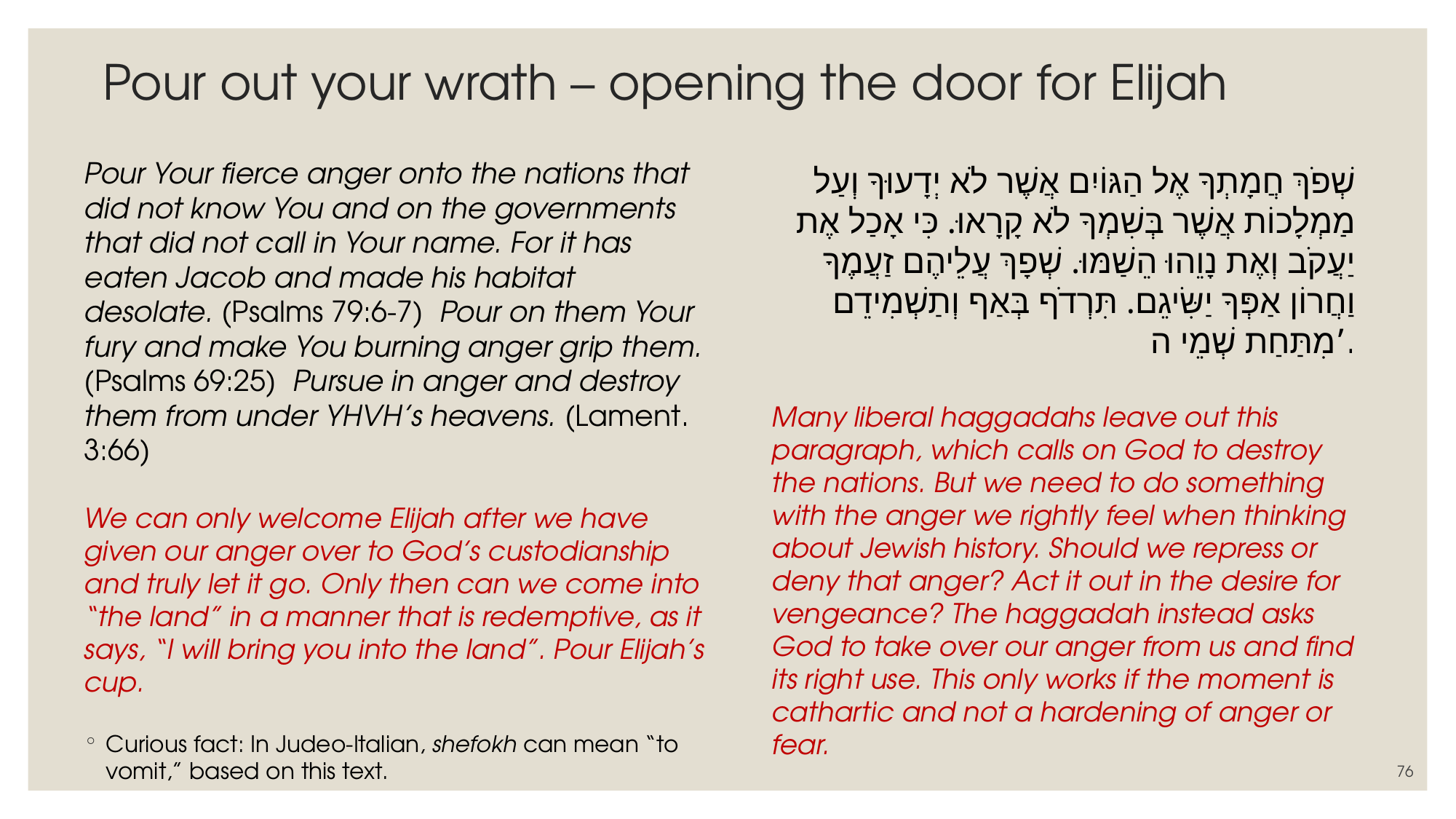

# Pour out your wrath – opening the door for Elijah
Pour Your fierce anger onto the nations that did not know You and on the governments that did not call in Your name. For it has eaten Jacob and made his habitat desolate. (Psalms 79:6-7)  Pour on them Your fury and make You burning anger grip them. (Psalms 69:25)  Pursue in anger and destroy them from under YHVH’s heavens. (Lament. 3:66)

We can only welcome Elijah after we have given our anger over to God’s custodianship and truly let it go. Only then can we come into “the land” in a manner that is redemptive, as it says, “I will bring you into the land”. Pour Elijah’s cup.
Curious fact: In Judeo-Italian, shefokh can mean “to vomit,” based on this text.
שְׁפֹךְ חֲמָתְךָ אֶל הַגּוֹיִם אֲשֶׁר לֹא יְדָעוּךָ וְעַל מַמְלָכוֹת אֲשֶׁר בְּשִׁמְךָ לֹא קָרָאוּ. כִּי אָכַל אֶת יַעֲקֹב וְאֶת נָוֵהוּ הֵשַׁמּוּ. שְׁפָךְ עֲלֵיהֶם זַעֲמֶךָ וַחֲרוֹן אַפְּךָ יַשִּׂיגֵם. תִּרְדֹף בְּאַף וְתַשְׁמִידֵם מִתַּחַת שְׁמֵי ה’.

Many liberal haggadahs leave out this paragraph, which calls on God to destroy the nations. But we need to do something with the anger we rightly feel when thinking about Jewish history. Should we repress or deny that anger? Act it out in the desire for vengeance? The haggadah instead asks God to take over our anger from us and find its right use. This only works if the moment is cathartic and not a hardening of anger or fear.
76